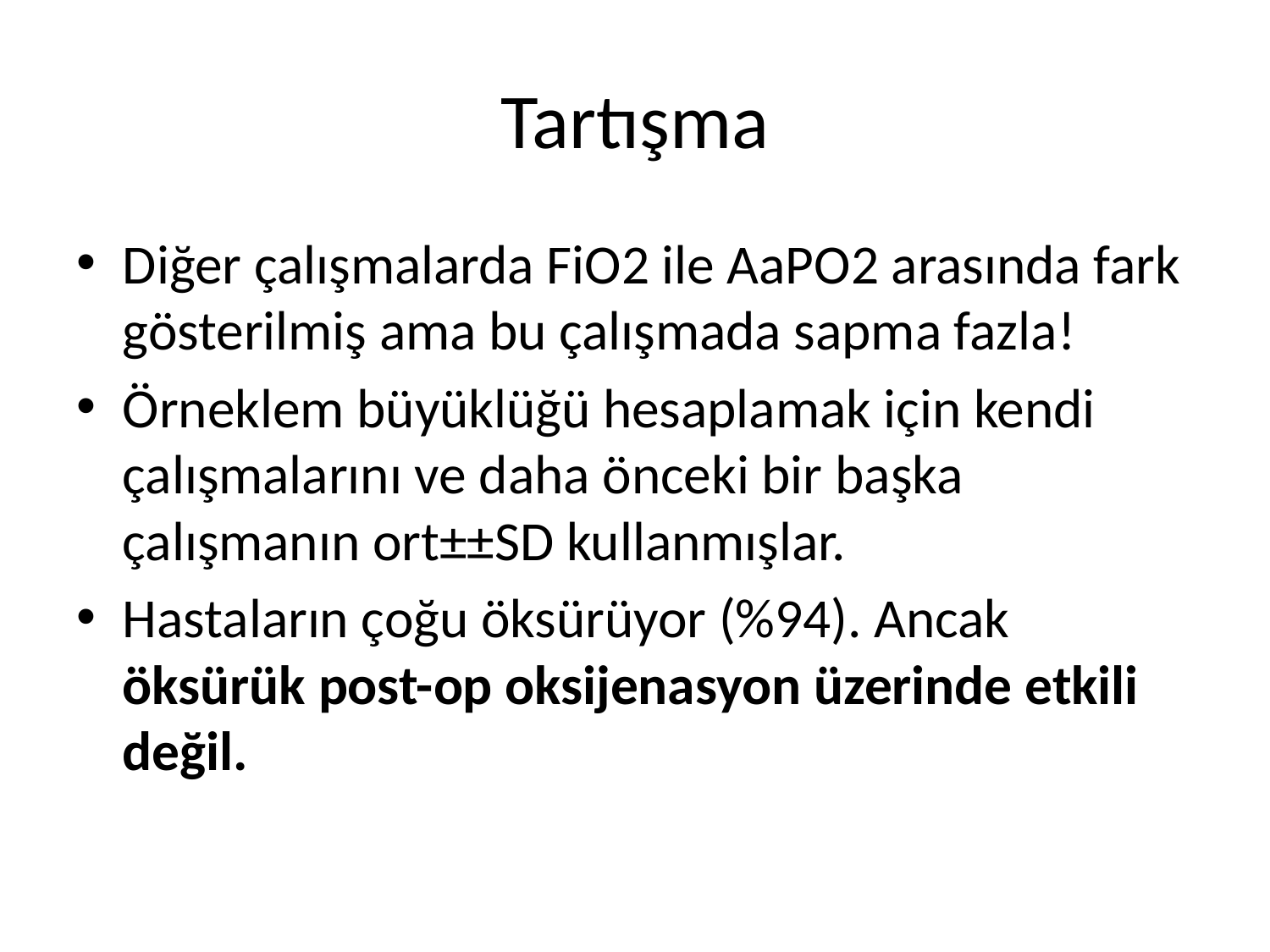

# Tartışma
Diğer çalışmalarda FiO2 ile AaPO2 arasında fark gösterilmiş ama bu çalışmada sapma fazla!
Örneklem büyüklüğü hesaplamak için kendi çalışmalarını ve daha önceki bir başka çalışmanın ort±±SD kullanmışlar.
Hastaların çoğu öksürüyor (%94). Ancak öksürük post-op oksijenasyon üzerinde etkili değil.